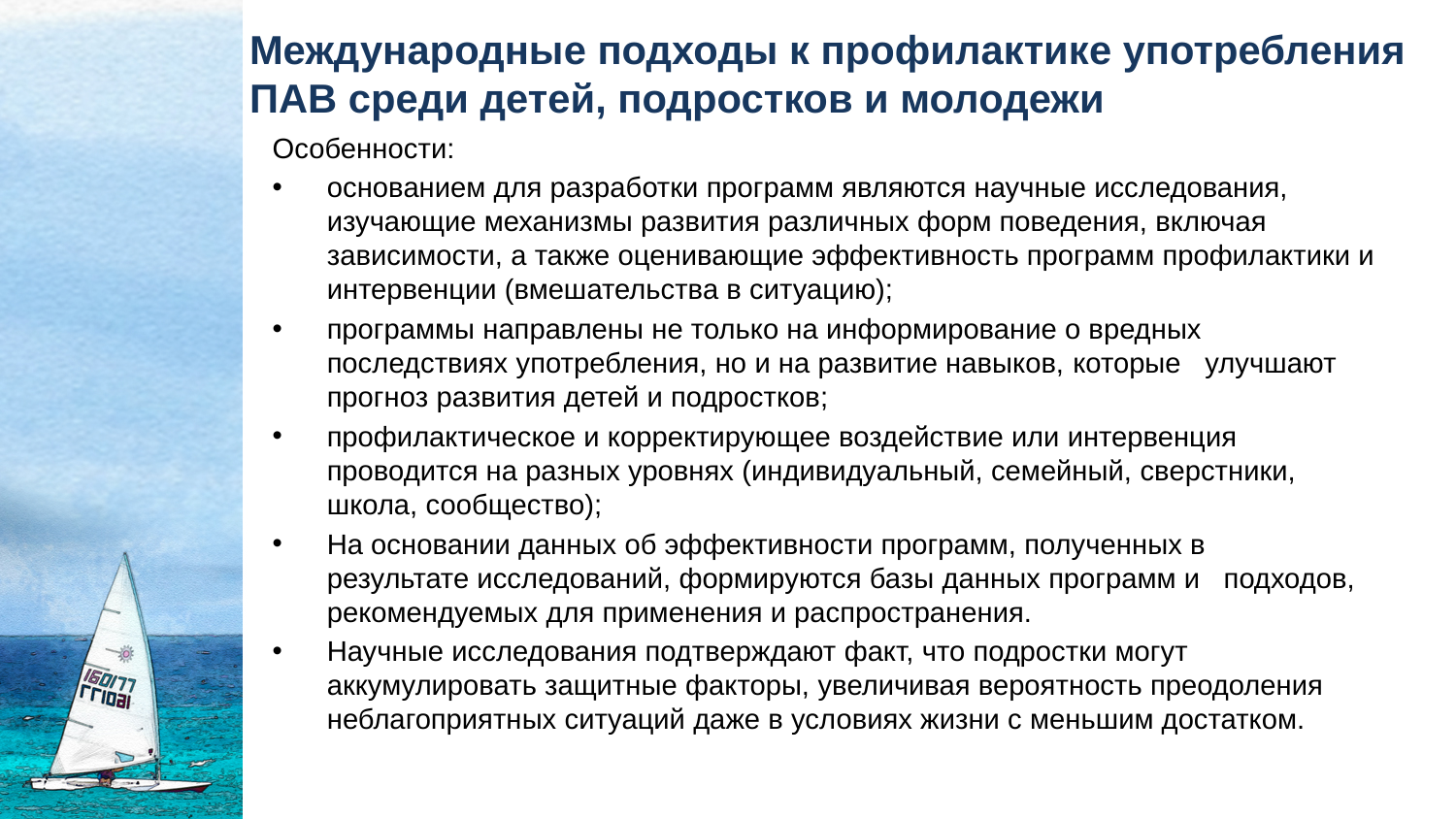

# Международные подходы к профилактике употребления ПАВ среди детей, подростков и молодежи
Особенности:
основанием для разработки программ являются научные исследования,       изучающие механизмы развития различных форм поведения, включая         зависимости, а также оценивающие эффективность программ профилактики и интервенции (вмешательства в ситуацию);
программы направлены не только на информирование о вредных               последствиях употребления, но и на развитие навыков, которые   улучшают прогноз развития детей и подростков;
профилактическое и корректирующее воздействие или интервенция            проводится на разных уровнях (индивидуальный, семейный, сверстники,      школа, сообщество);
На основании данных об эффективности программ, полученных в                результате исследований, формируются базы данных программ и   подходов, рекомендуемых для применения и распространения.
Научные исследования подтверждают факт, что подростки могут                        аккумулировать защитные факторы, увеличивая вероятность преодоления    неблагоприятных ситуаций даже в условиях жизни с меньшим достатком.